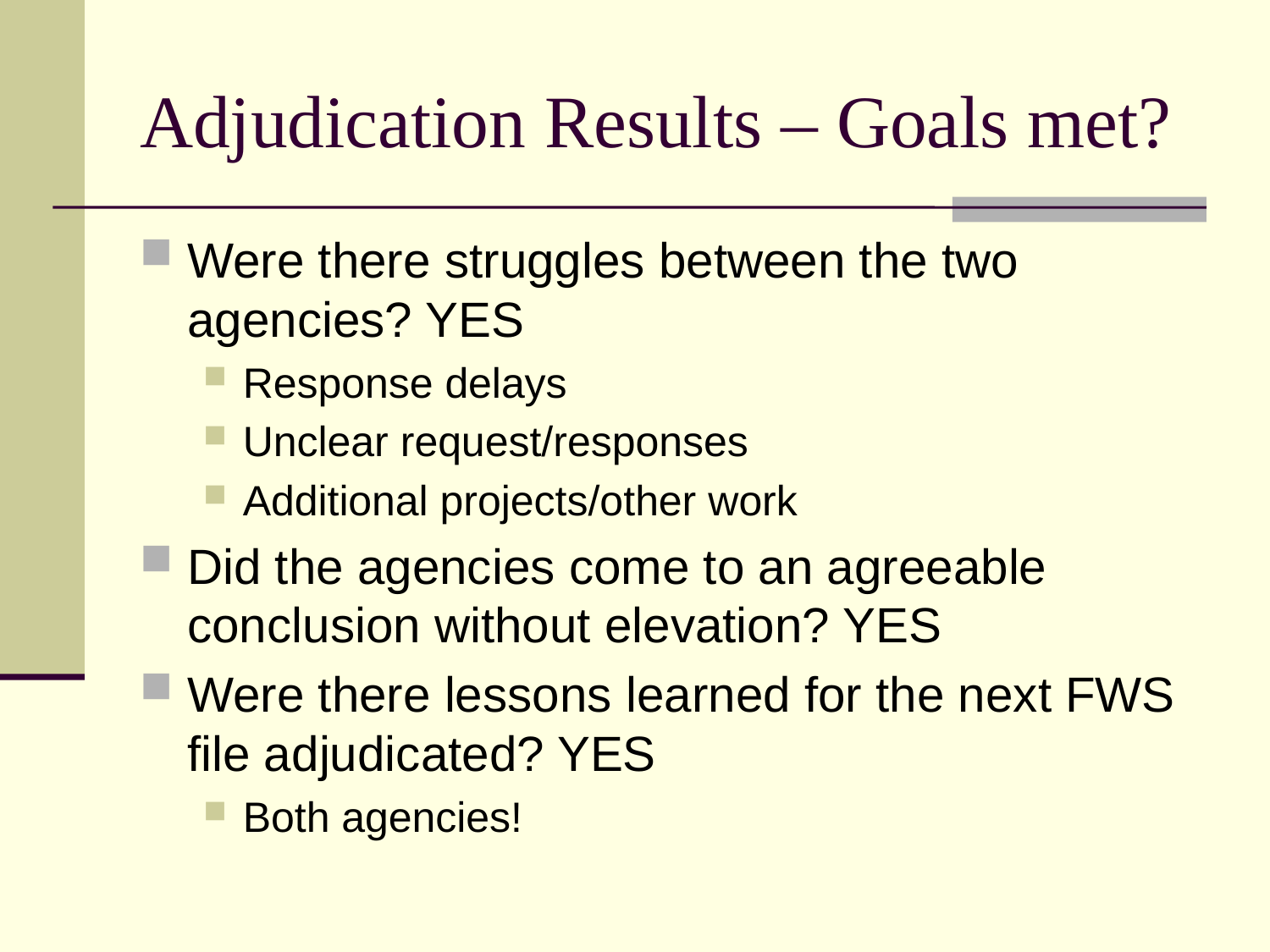

# Adjudication Results – Goals met?
Were there struggles between the two agencies? YES
Response delays
Unclear request/responses
Additional projects/other work
Did the agencies come to an agreeable conclusion without elevation? YES
Were there lessons learned for the next FWS file adjudicated? YES
Both agencies!